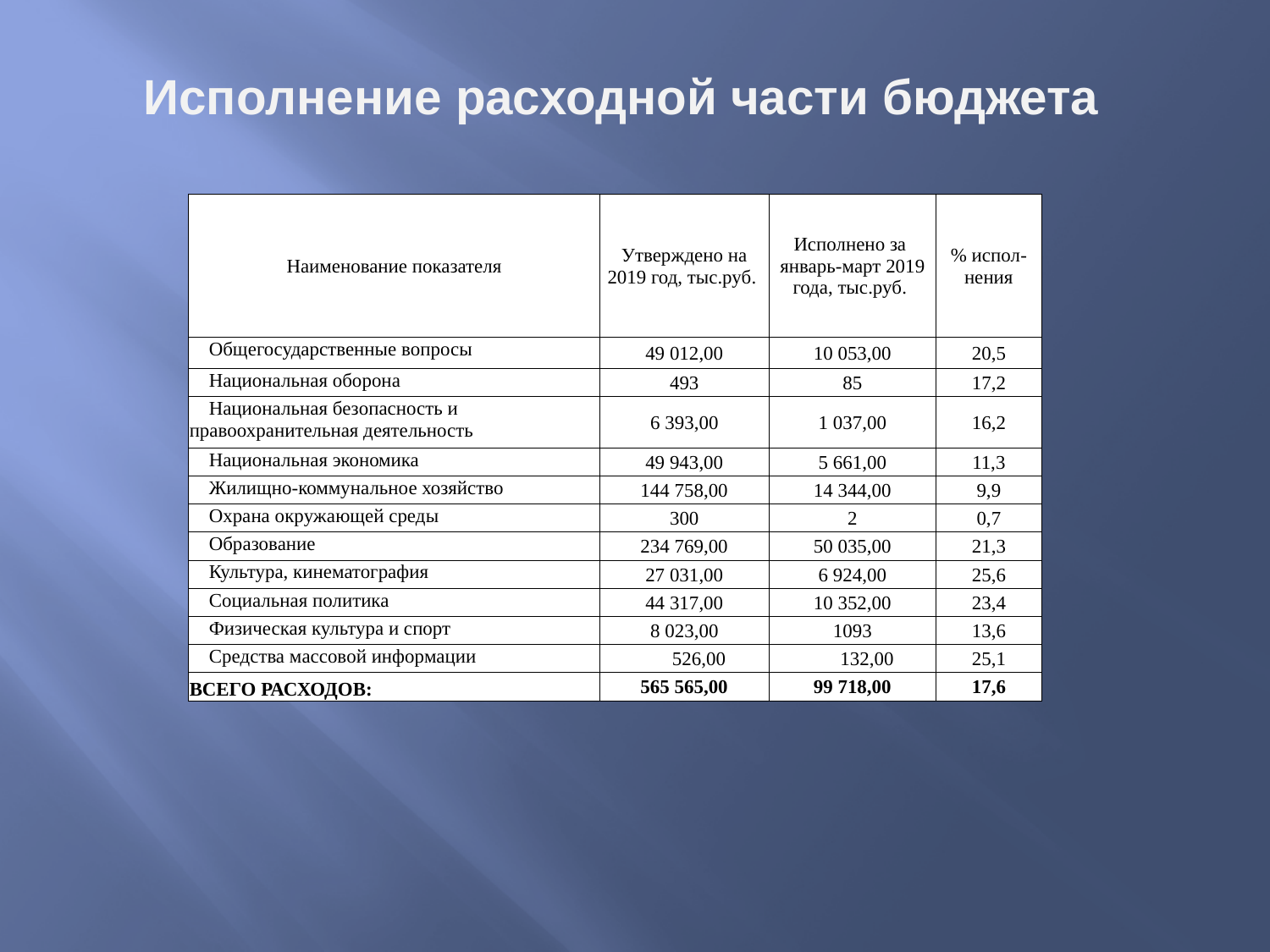

# Исполнение расходной части бюджета
| Наименование показателя | Утверждено на 2019 год, тыс.руб. | Исполнено за январь-март 2019 года, тыс.руб. | % испол-нения |
| --- | --- | --- | --- |
| Общегосударственные вопросы | 49 012,00 | 10 053,00 | 20,5 |
| Национальная оборона | 493 | 85 | 17,2 |
| Национальная безопасность и правоохранительная деятельность | 6 393,00 | 1 037,00 | 16,2 |
| Национальная экономика | 49 943,00 | 5 661,00 | 11,3 |
| Жилищно-коммунальное хозяйство | 144 758,00 | 14 344,00 | 9,9 |
| Охрана окружающей среды | 300 | 2 | 0,7 |
| Образование | 234 769,00 | 50 035,00 | 21,3 |
| Культура, кинематография | 27 031,00 | 6 924,00 | 25,6 |
| Социальная политика | 44 317,00 | 10 352,00 | 23,4 |
| Физическая культура и спорт | 8 023,00 | 1093 | 13,6 |
| Средства массовой информации | 526,00 | 132,00 | 25,1 |
| ВСЕГО РАСХОДОВ: | 565 565,00 | 99 718,00 | 17,6 |